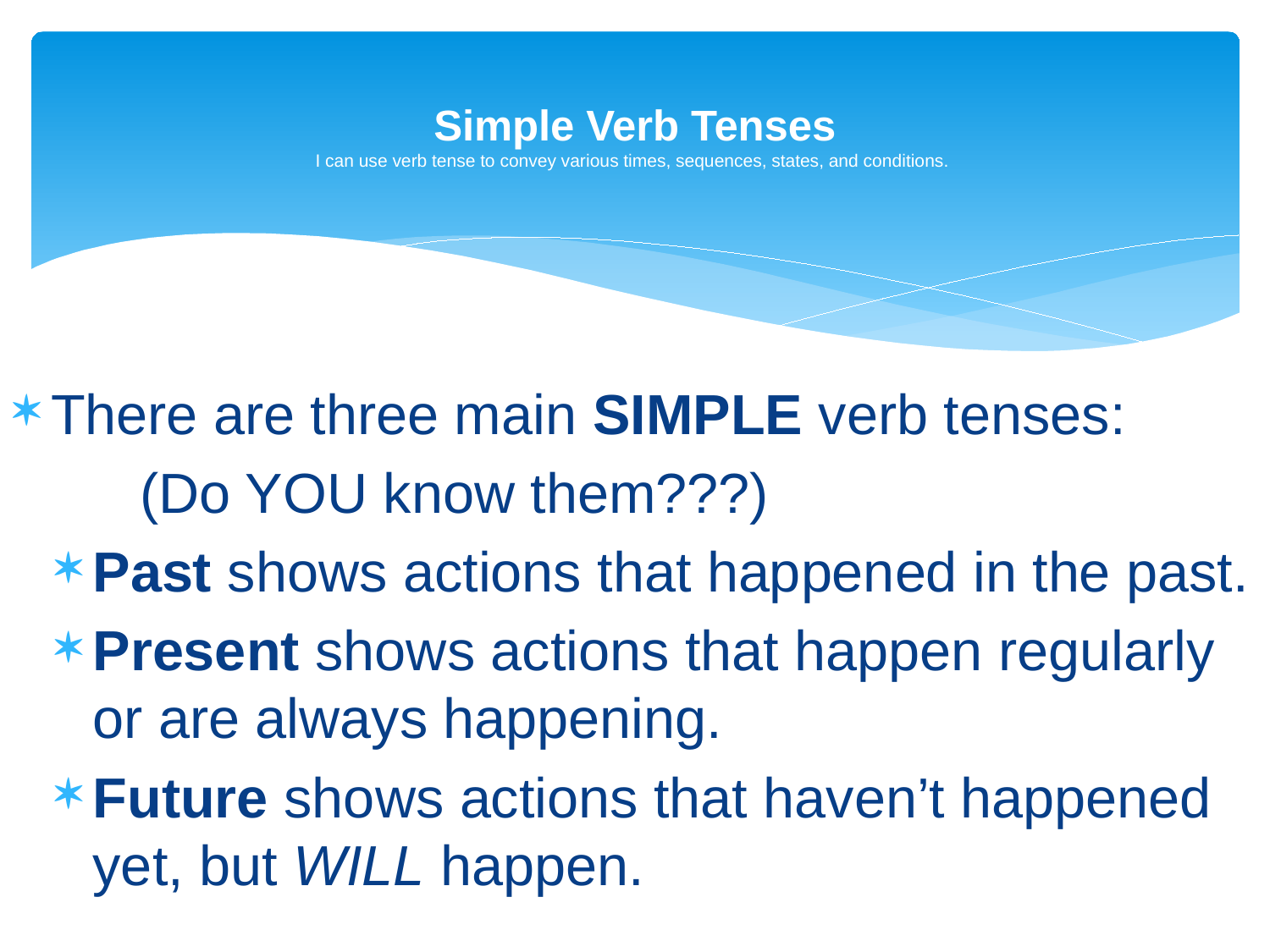

# Simple Verb Tenses I can use verb tense to convey various times, sequences, states, and conditions.
There are three main SIMPLE verb tenses:
	(Do YOU know them???)
Past shows actions that happened in the past.
Present shows actions that happen regularly or are always happening.
Future shows actions that haven’t happened yet, but WILL happen.